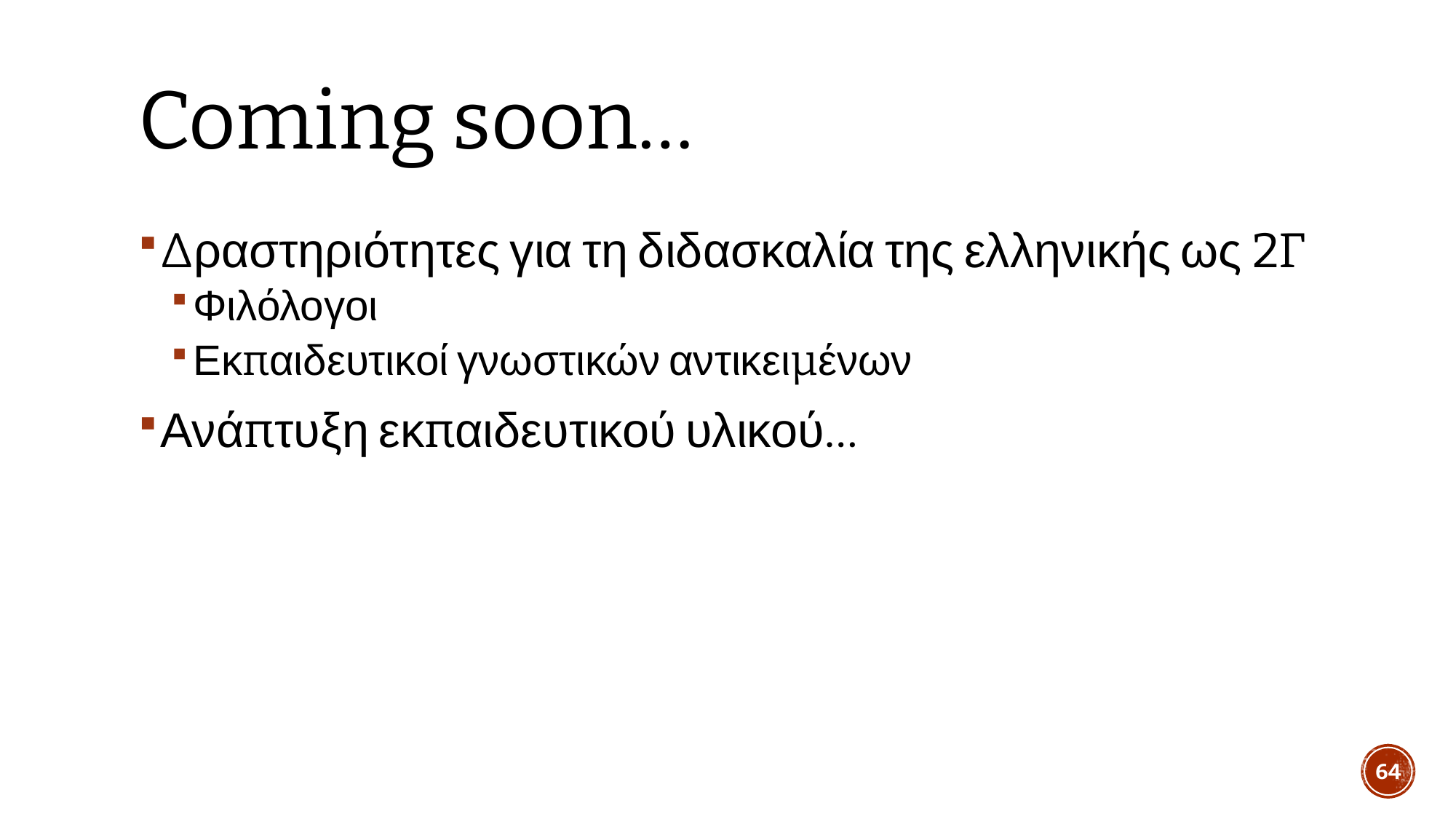

# Coming soon…
Δραστηριότητες για τη διδασκαλία της ελληνικής ως 2Γ
Φιλόλογοι
Εκπαιδευτικοί γνωστικών αντικειμένων
Ανάπτυξη εκπαιδευτικού υλικού…
64